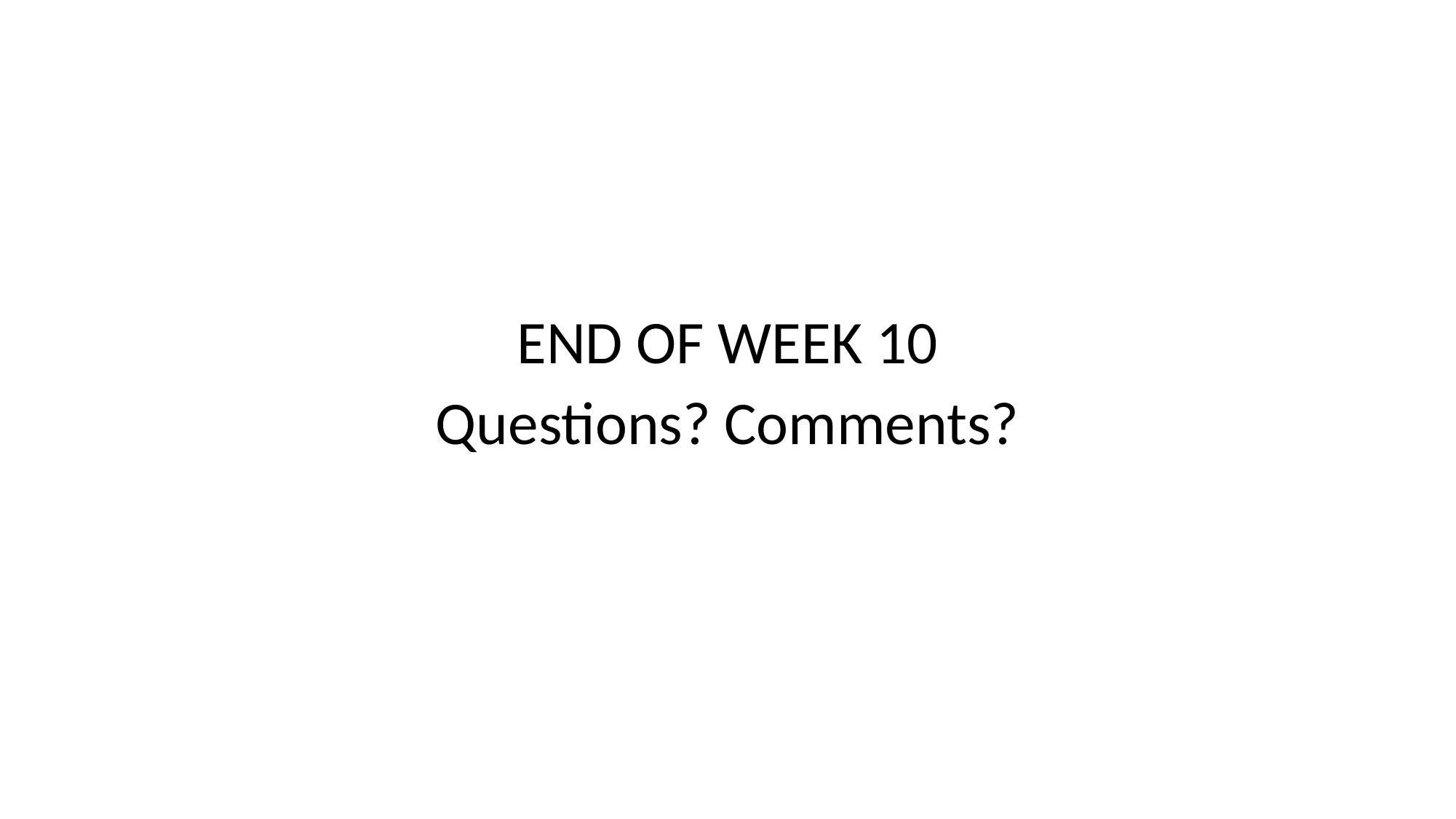

#

END OF WEEK 10
Questions? Comments?